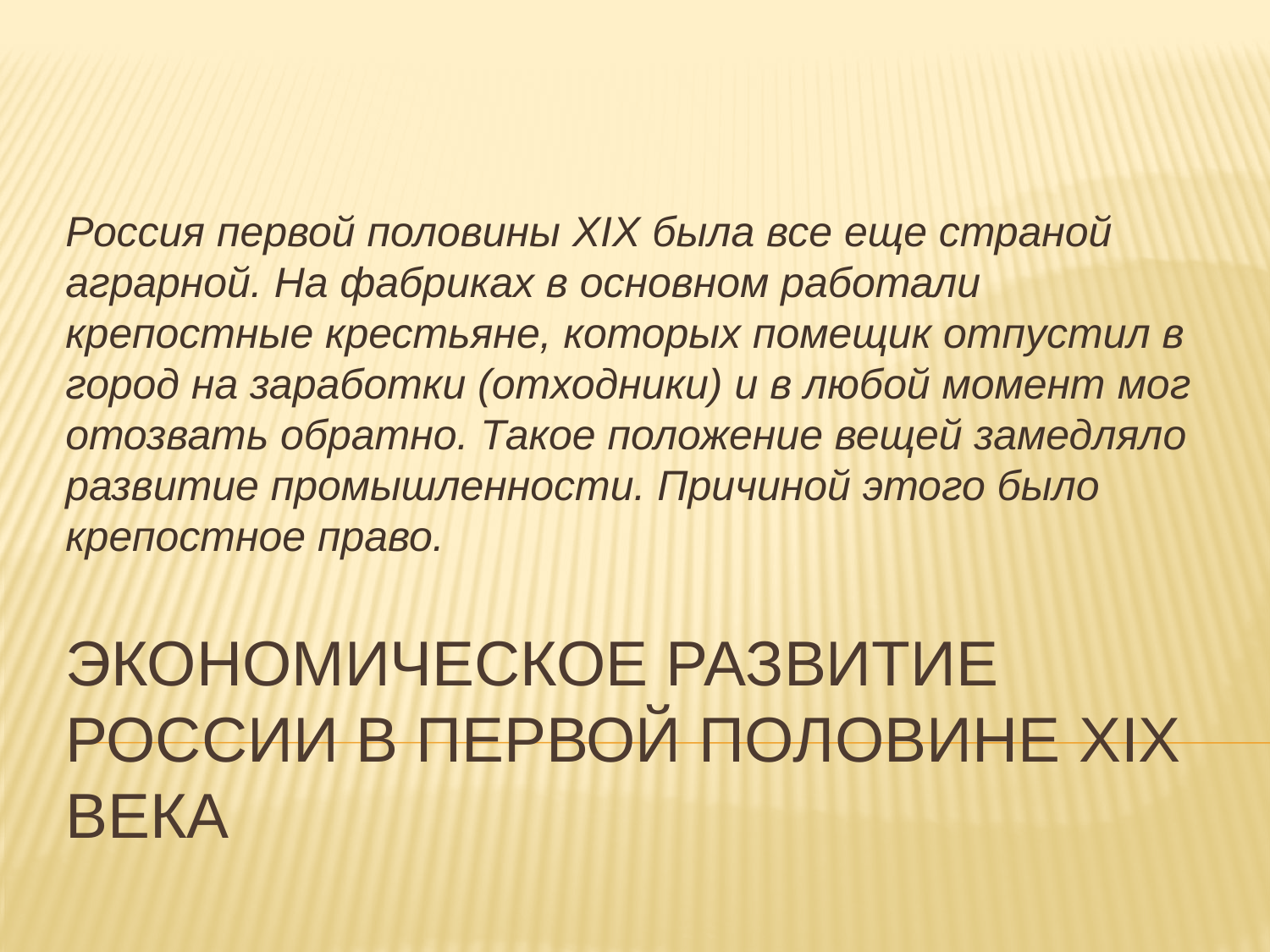

Россия первой половины XIX была все еще страной аграрной. На фабриках в основном работали крепостные крестьяне, которых помещик отпустил в город на заработки (отходники) и в любой момент мог отозвать обратно. Такое положение вещей замедляло развитие промышленности. Причиной этого было крепостное право.
# Экономическое развитие россии в первой половине XIX века